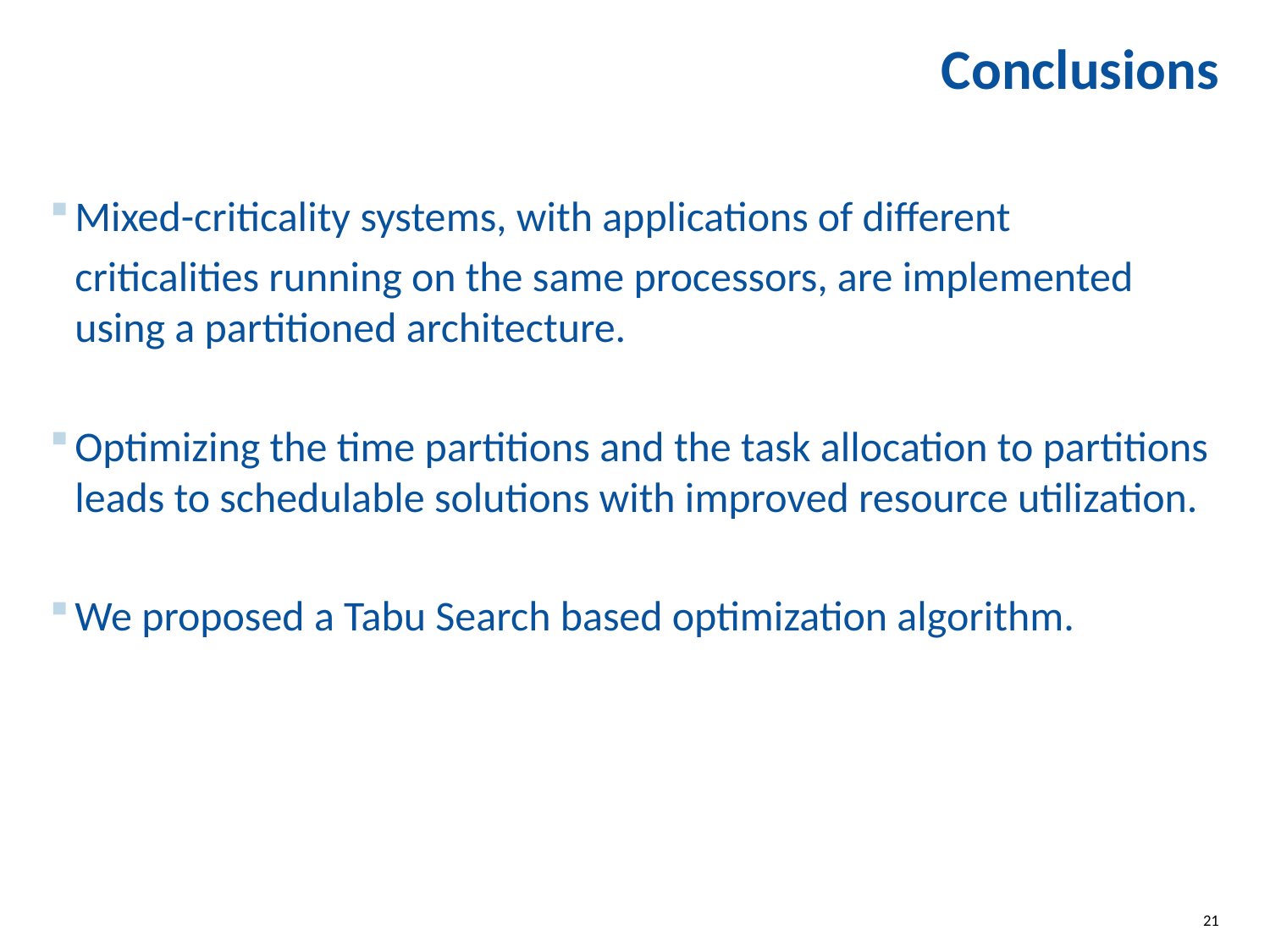

# Conclusions

Mixed-criticality systems, with applications of different
	criticalities running on the same processors, are implemented using a partitioned architecture.

Optimizing the time partitions and the task allocation to partitions leads to schedulable solutions with improved resource utilization.

We proposed a Tabu Search based optimization algorithm.